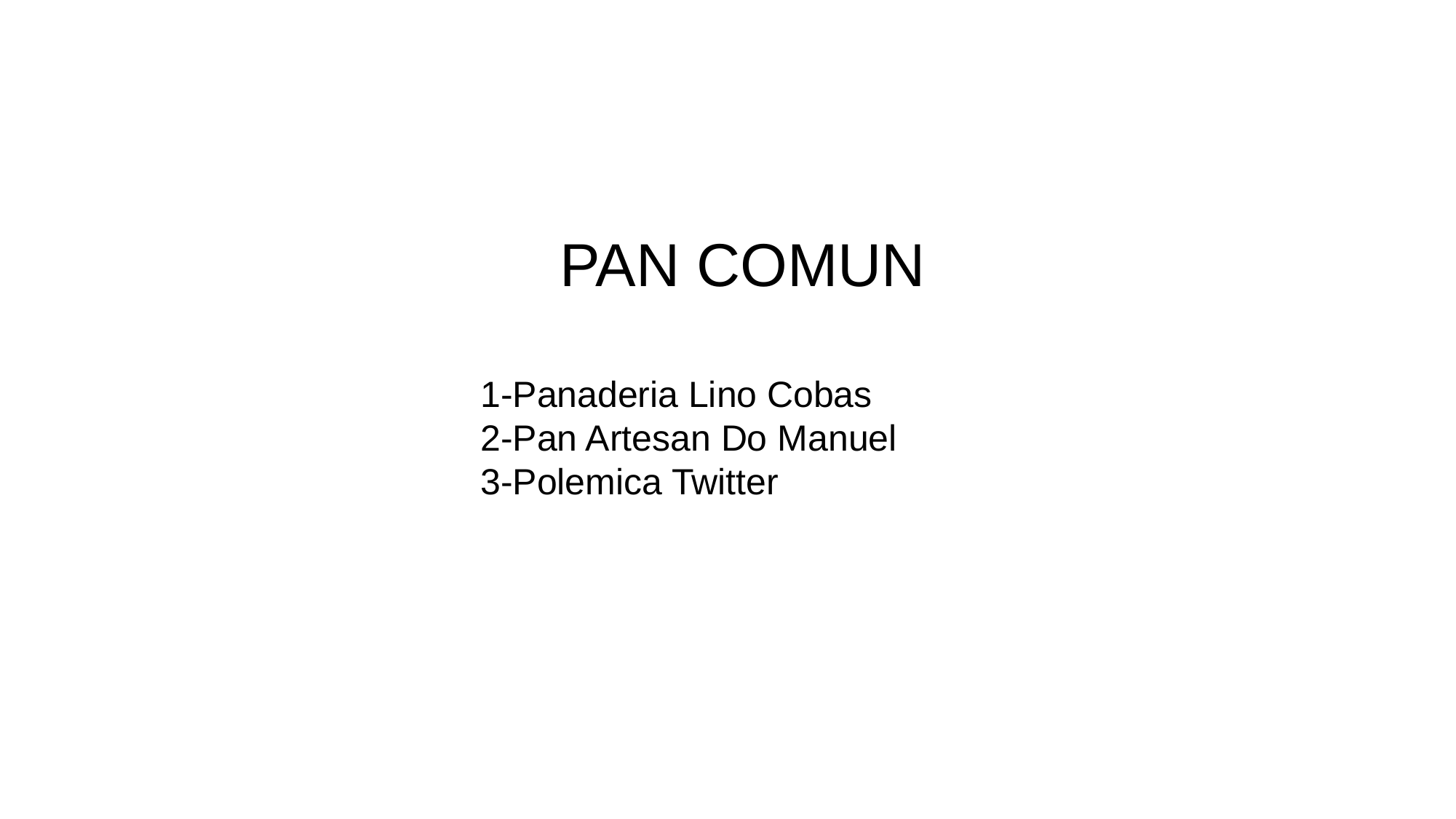

PAN COMUN

1-Panaderia Lino Cobas
2-Pan Artesan Do Manuel
3-Polemica Twitter